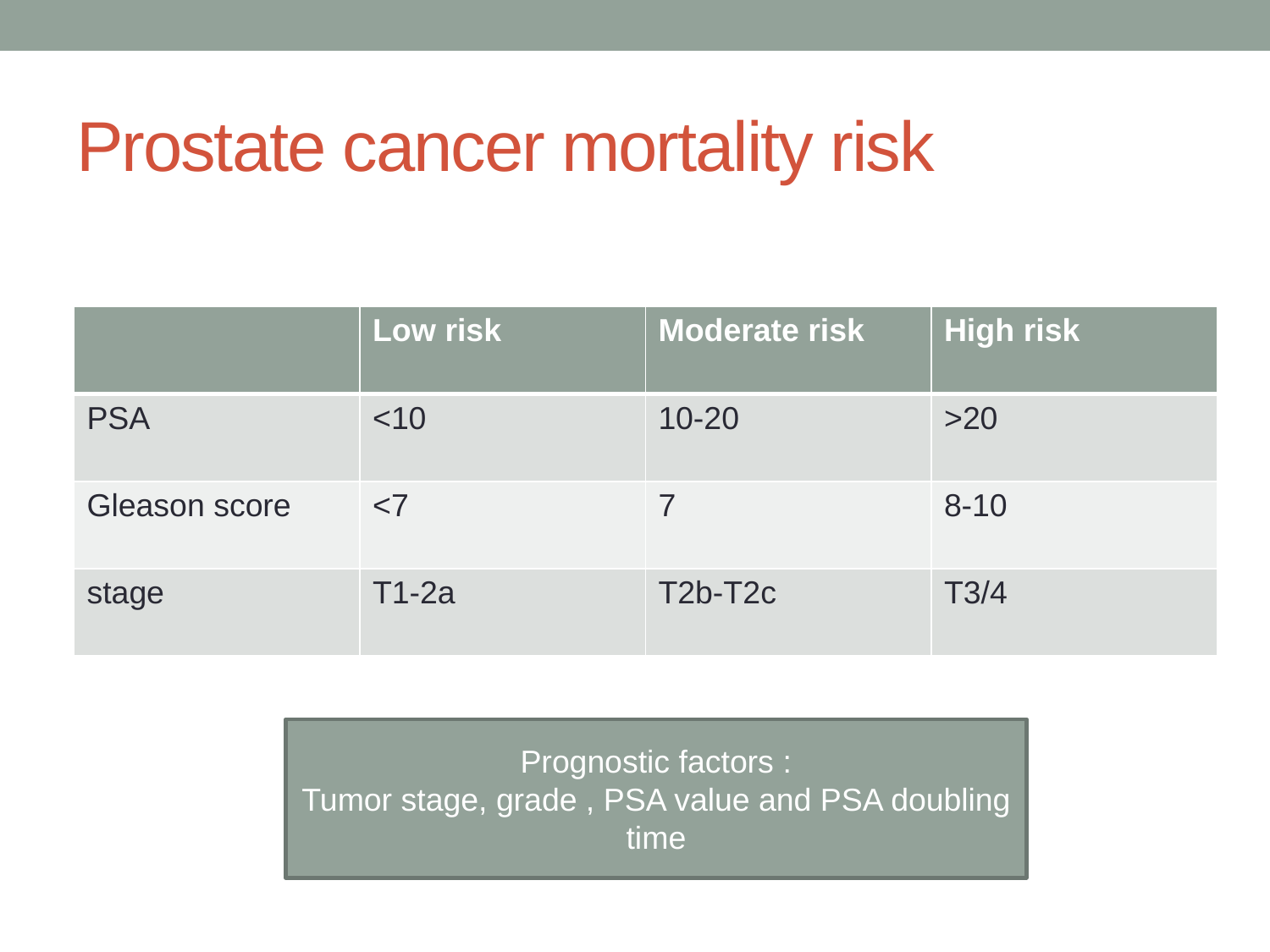

# Prostate cancer mortality risk
|  | Low risk | Moderate risk | High risk |
| --- | --- | --- | --- |
| PSA | <10 | 10-20 | >20 |
| Gleason score | <7 | 7 | 8-10 |
| stage | T1-2a | T2b-T2c | T3/4 |
Prognostic factors :
Tumor stage, grade , PSA value and PSA doubling time